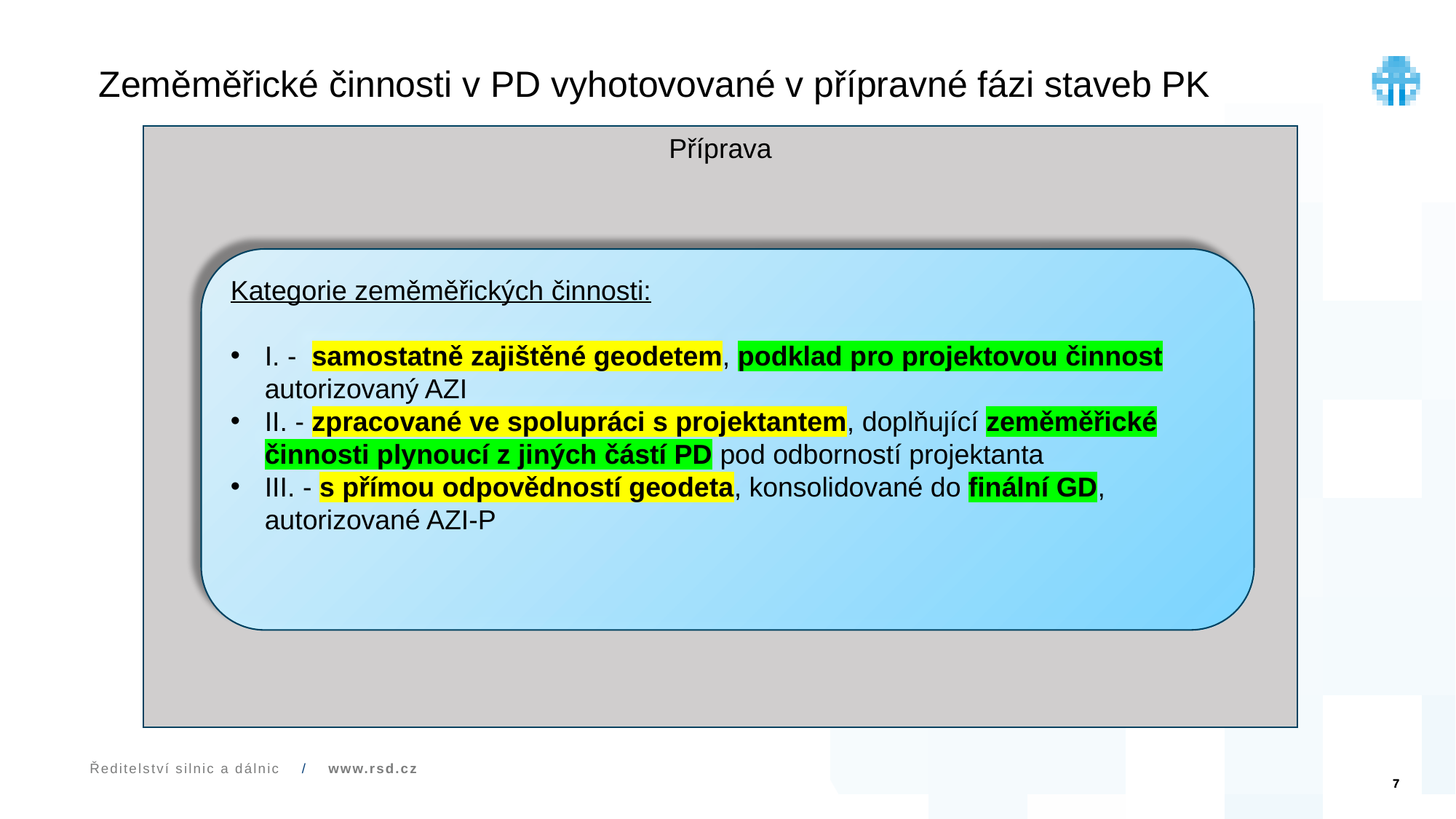

Zeměměřické činnosti v PD vyhotovované v přípravné fázi staveb PK
Příprava

Kategorie zeměměřických činnosti:

I. -  samostatně zajištěné geodetem, podklad pro projektovou činnost autorizovaný AZI
II. - zpracované ve spolupráci s projektantem, doplňující zeměměřické činnosti plynoucí z jiných částí PD pod odborností projektanta
III. - s přímou odpovědností geodeta, konsolidované do finální GD, autorizované AZI-P

Ředitelství silnic a dálnic    /    www.rsd.cz
7